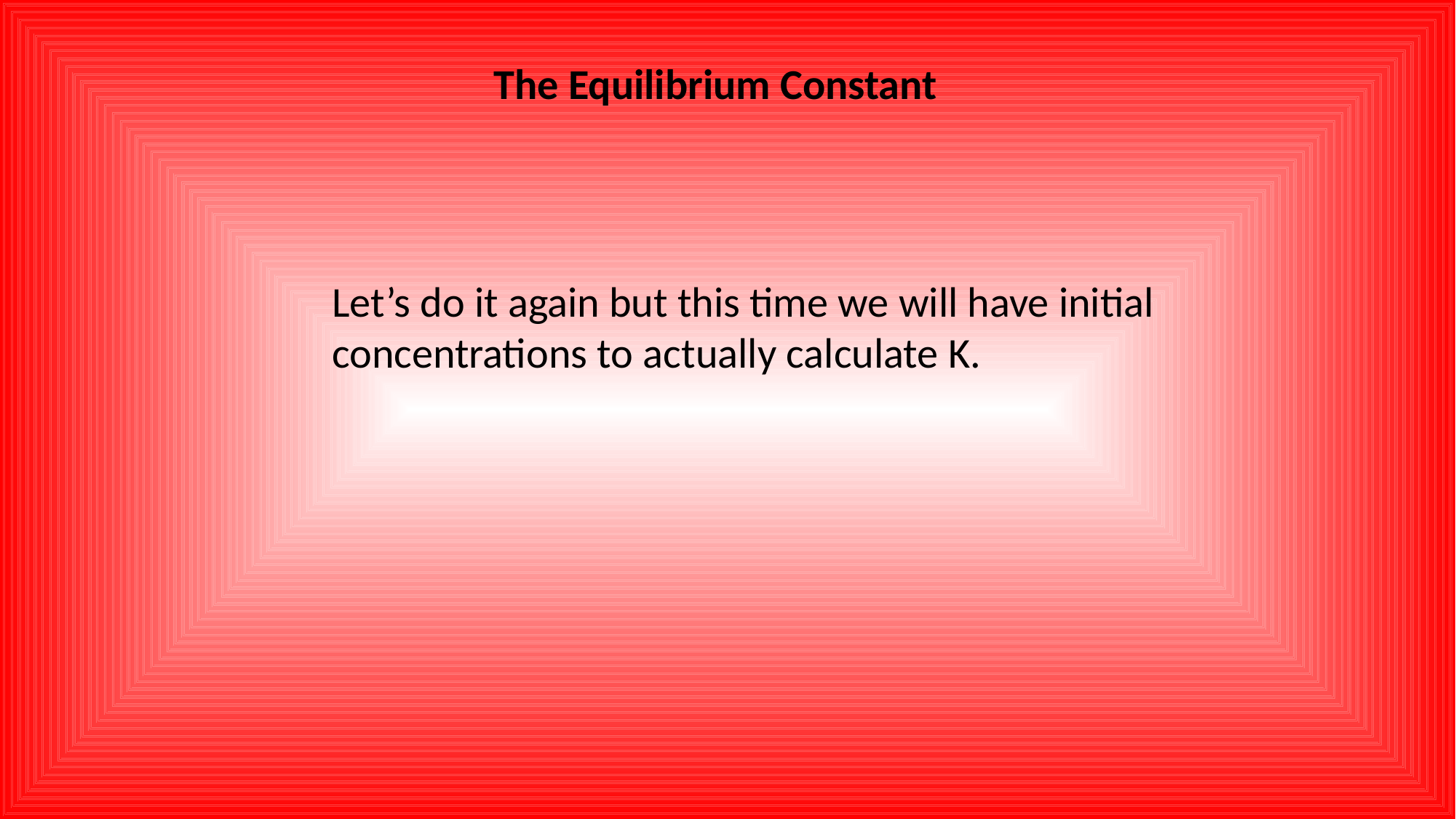

The Equilibrium Constant
Let’s do it again but this time we will have initial concentrations to actually calculate K.